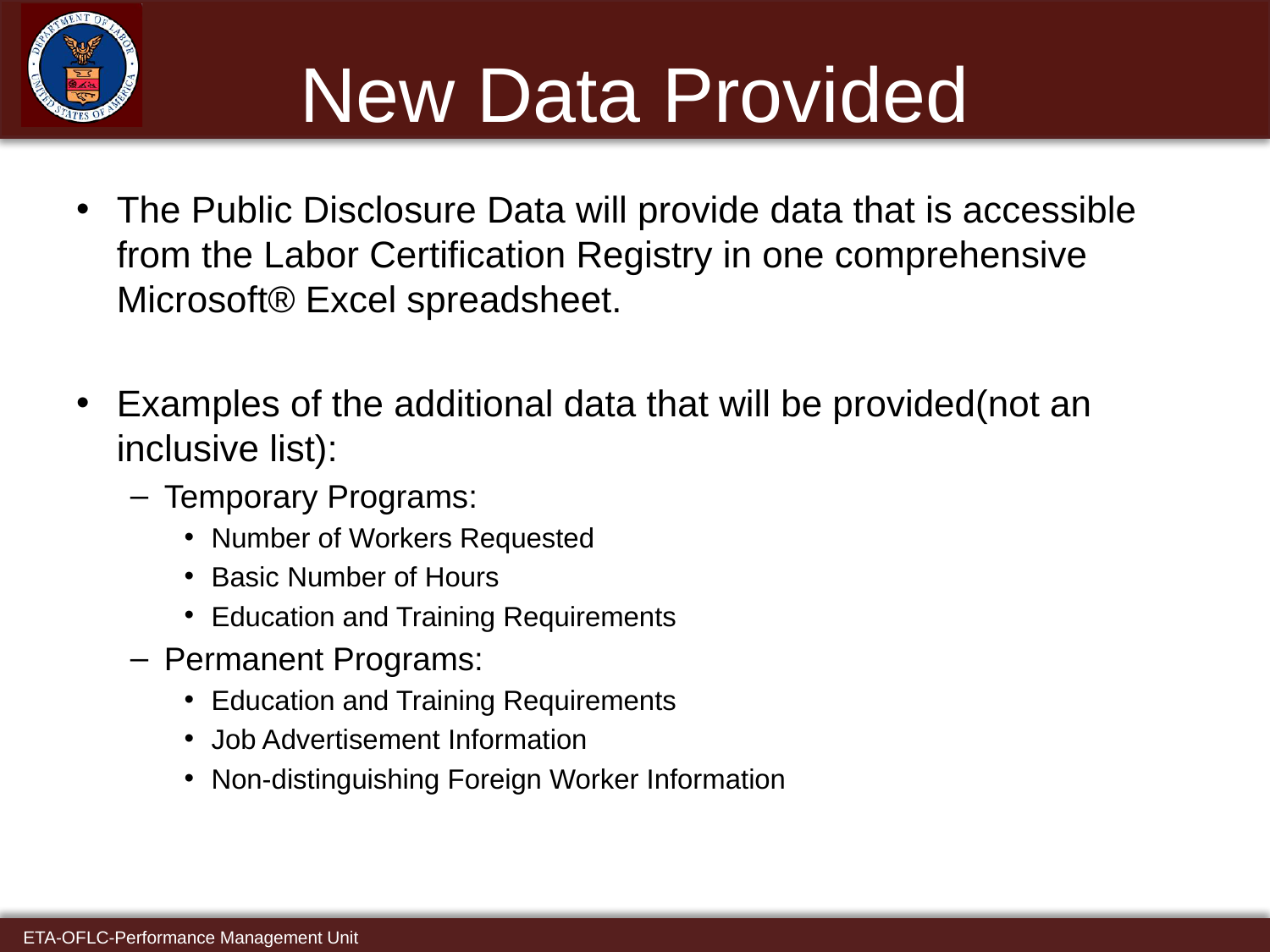

New Data Provided
The Public Disclosure Data will provide data that is accessible from the Labor Certification Registry in one comprehensive Microsoft® Excel spreadsheet.

Examples of the additional data that will be provided(not an inclusive list):
Temporary Programs:
Number of Workers Requested
Basic Number of Hours
Education and Training Requirements
Permanent Programs:
Education and Training Requirements
Job Advertisement Information
Non-distinguishing Foreign Worker Information

ETA-OFLC-Performance Management Unit